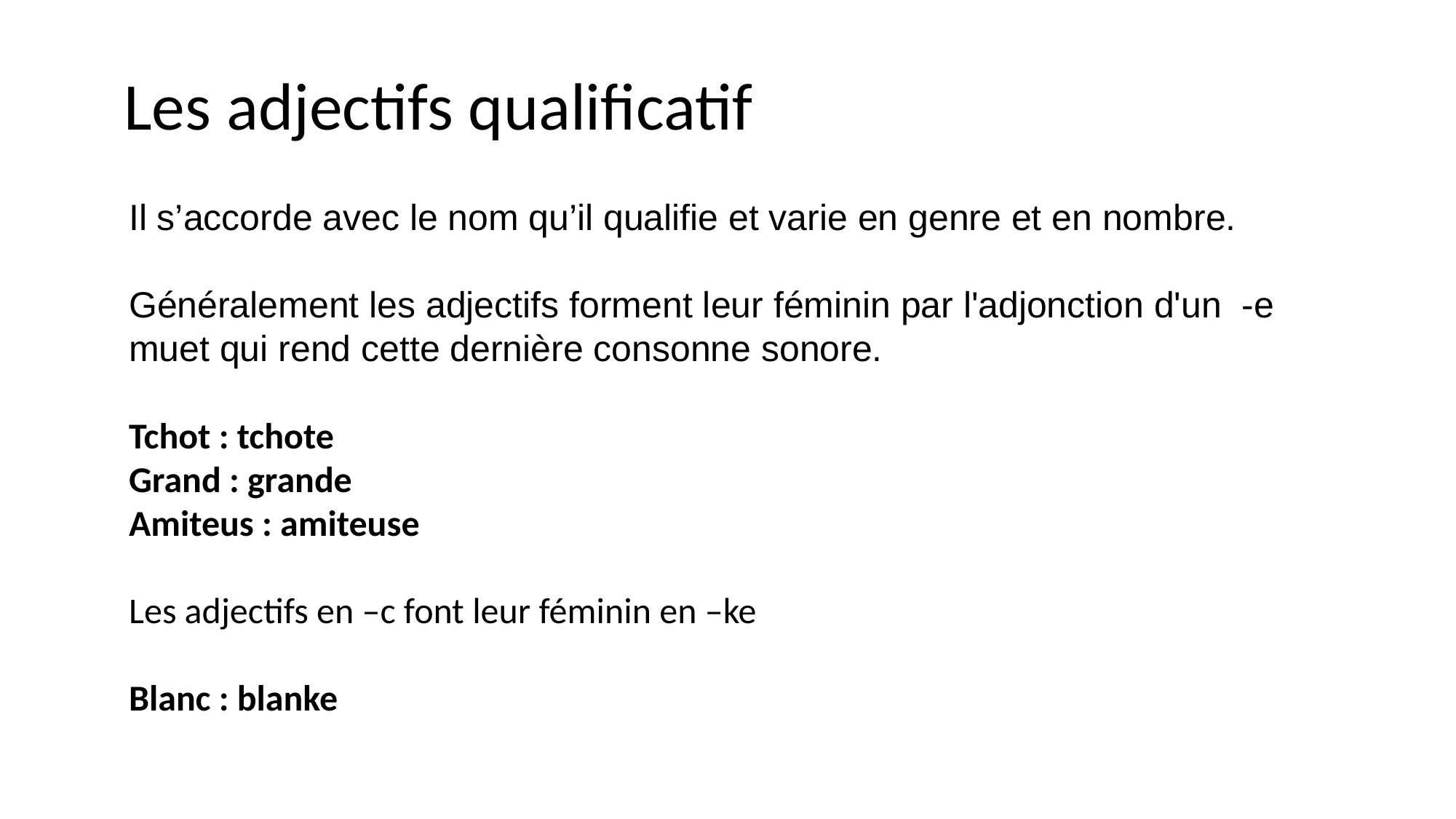

# Les adjectifs qualificatif
Il s’accorde avec le nom qu’il qualifie et varie en genre et en nombre.

Généralement les adjectifs forment leur féminin par l'adjonction d'un  -e muet qui rend cette dernière consonne sonore.

Tchot : tchote
Grand : grande
Amiteus : amiteuse

Les adjectifs en –c font leur féminin en –ke

Blanc : blanke